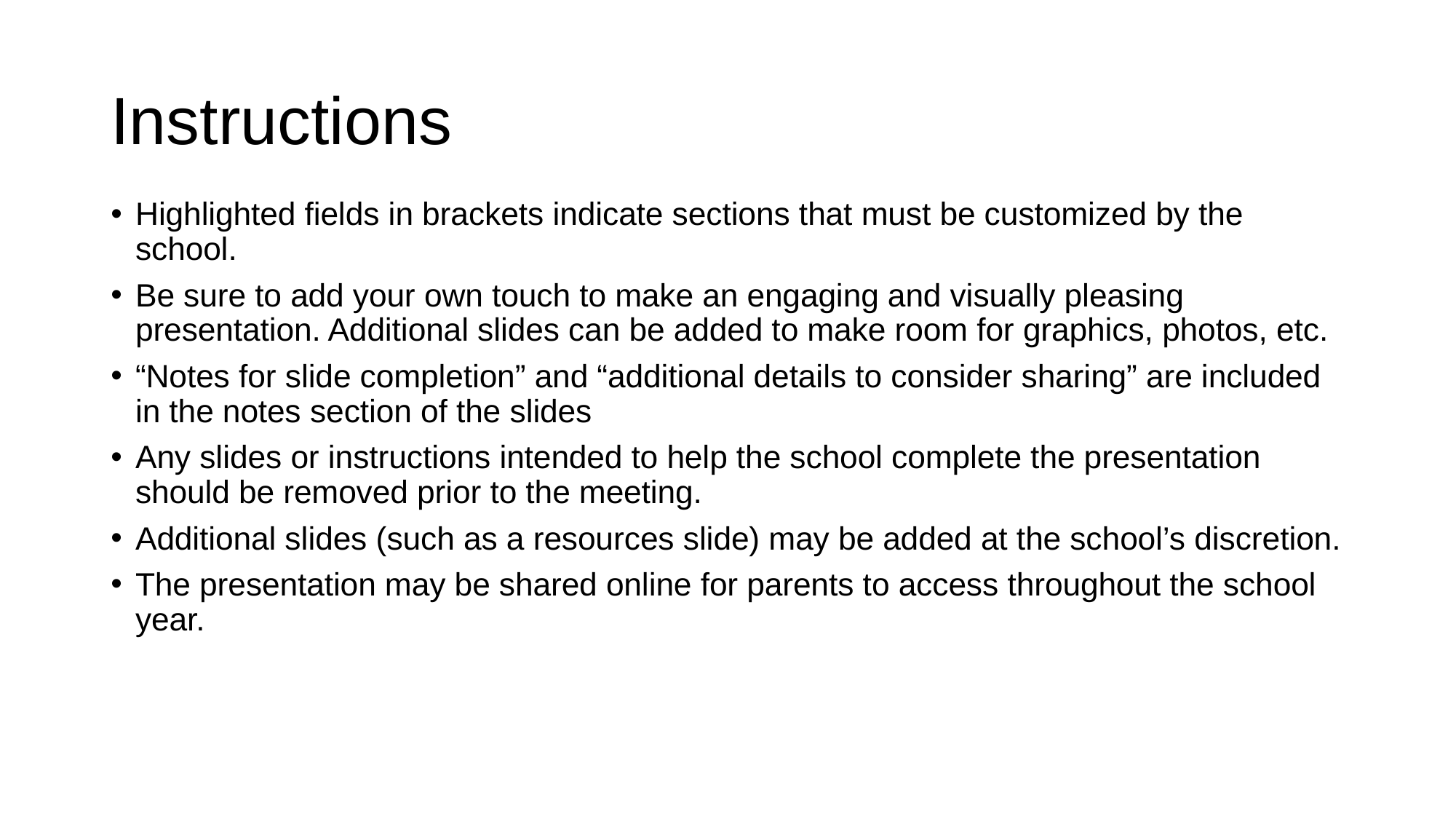

# Instructions
Highlighted fields in brackets indicate sections that must be customized by the school.
Be sure to add your own touch to make an engaging and visually pleasing presentation. Additional slides can be added to make room for graphics, photos, etc.
“Notes for slide completion” and “additional details to consider sharing” are included in the notes section of the slides
Any slides or instructions intended to help the school complete the presentation should be removed prior to the meeting.
Additional slides (such as a resources slide) may be added at the school’s discretion.
The presentation may be shared online for parents to access throughout the school year.